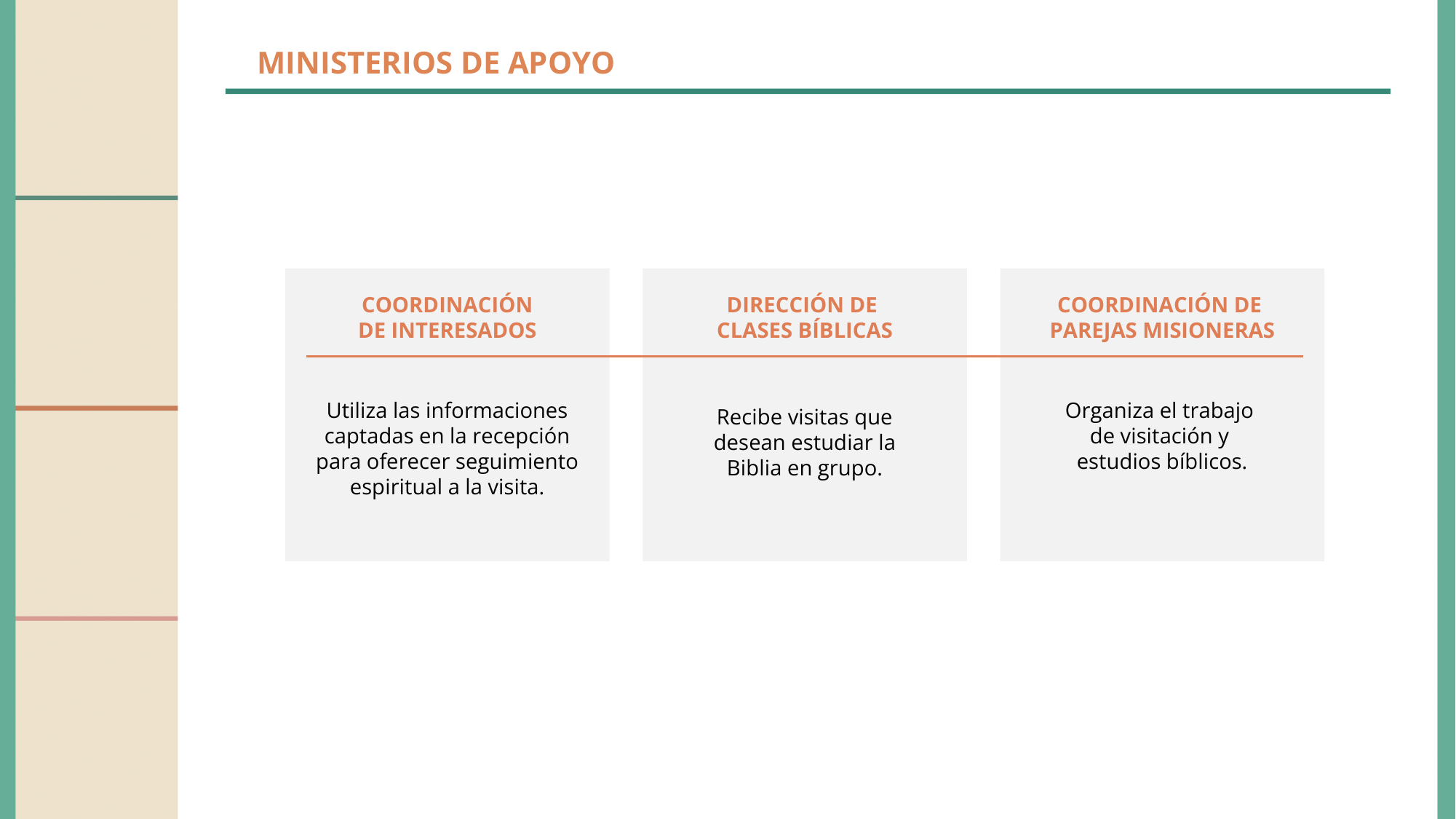

MINISTERIOS DE APOYO

COORDINACIÓN
DE INTERESADOS
DIRECCIÓN DE
CLASES BÍBLICAS
COORDINACIÓN DE
PAREJAS MISIONERAS
Utiliza las informaciones captadas en la recepción para oferecer seguimiento espiritual a la visita.
Organiza el trabajo
de visitación y
estudios bíblicos.
Recibe visitas que desean estudiar la Biblia en grupo.